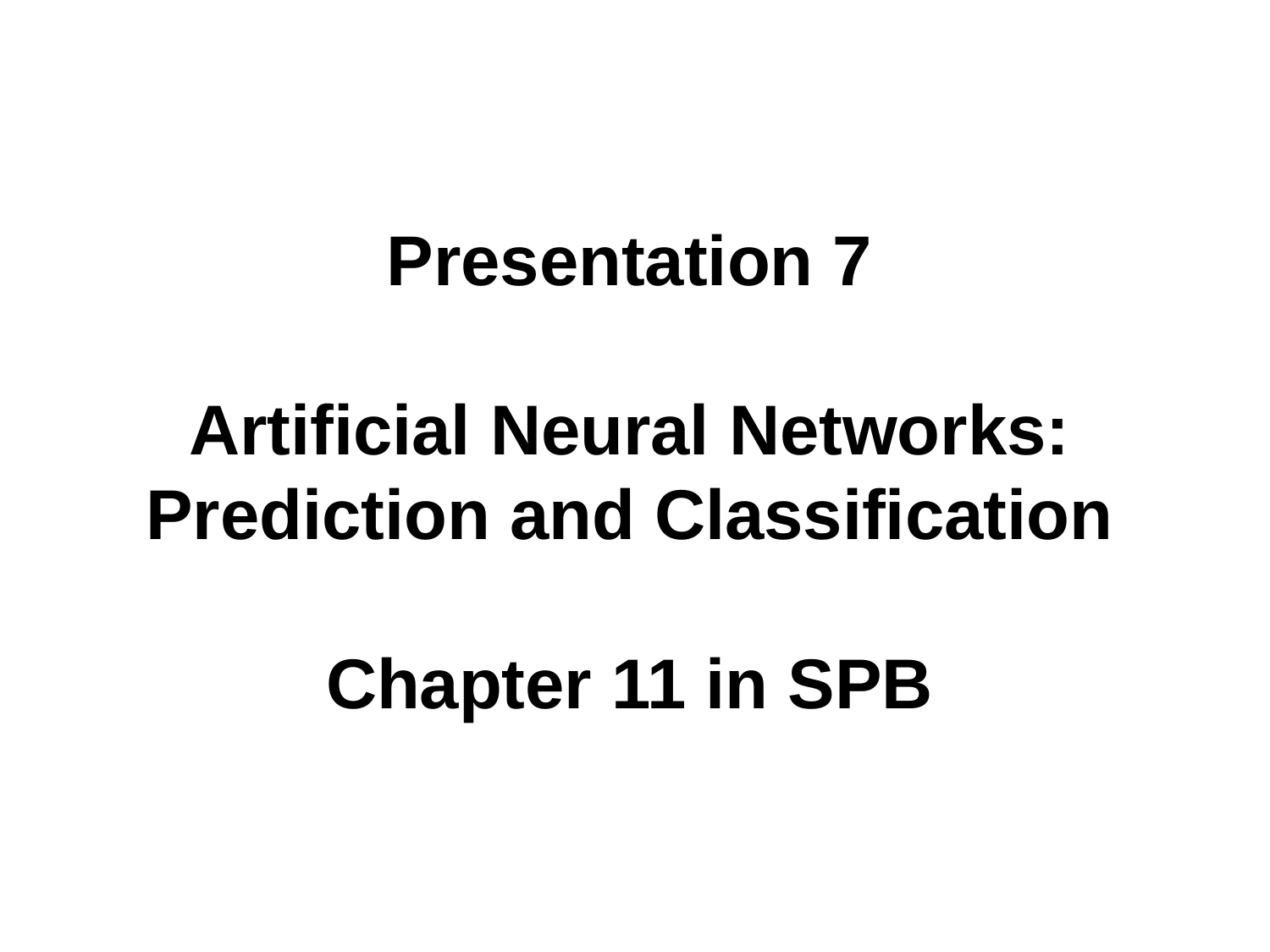

# Presentation 7 Artificial Neural Networks: Prediction and Classification Chapter 11 in SPB